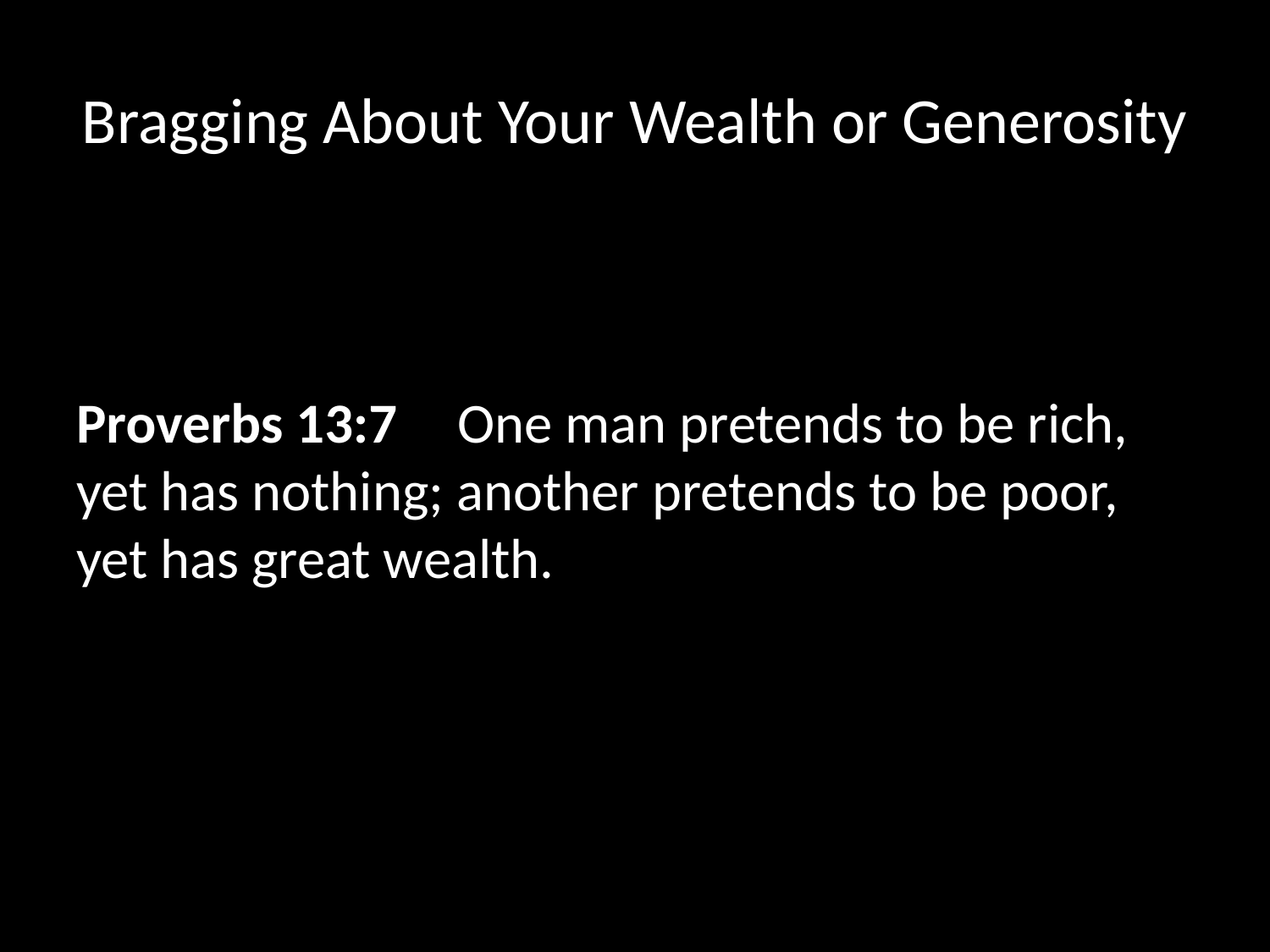

# Bragging About Your Wealth or Generosity

Proverbs 13:7    	One man pretends to be rich, yet has nothing; another pretends to be poor, yet has great wealth.